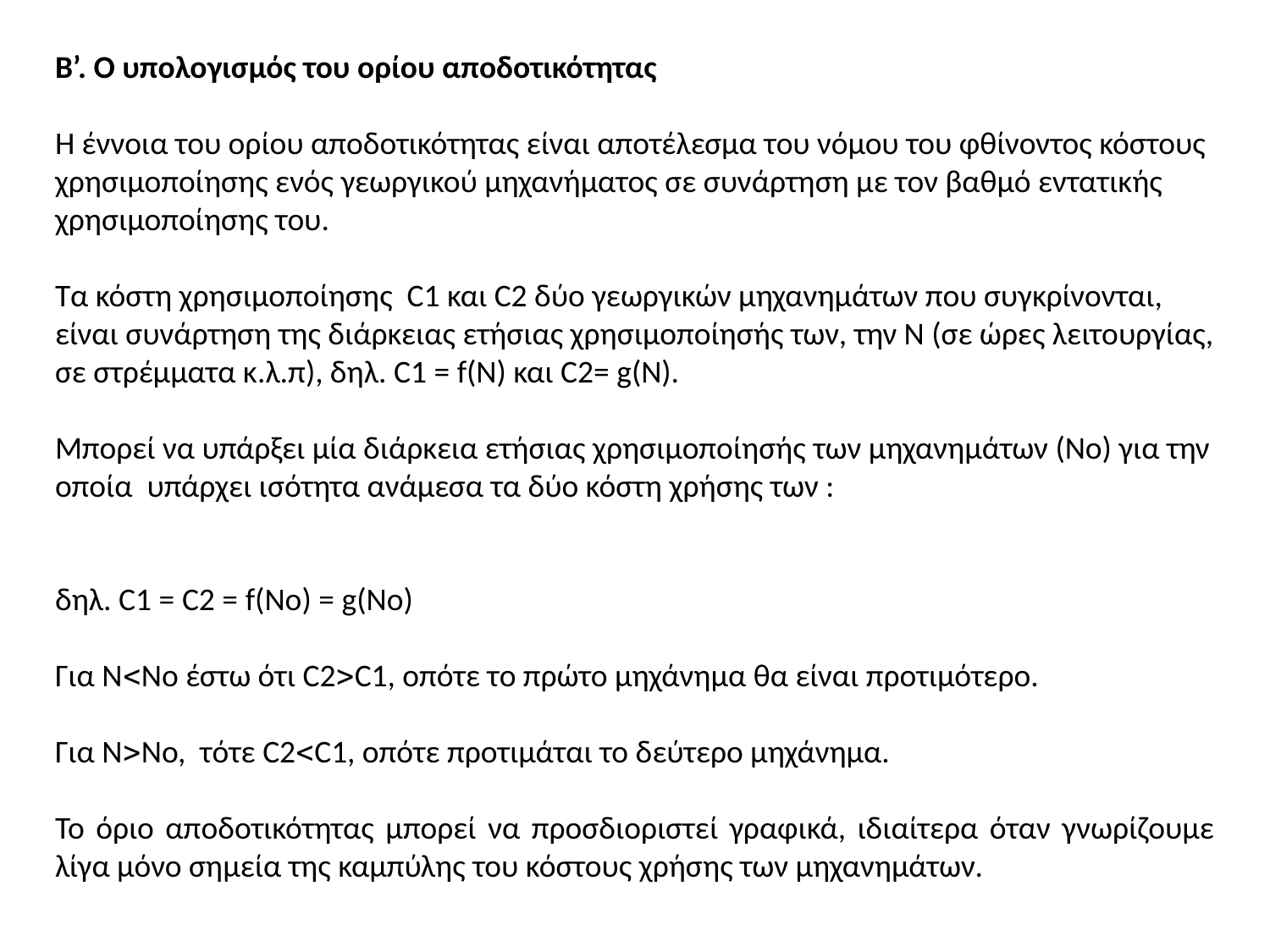

Β’. Ο υπολογισμός του ορίου αποδοτικότητας

Η έννοια του ορίου αποδοτικότητας είναι αποτέλεσμα του νόμου του φθίνοντος κόστους χρησιμοποίησης ενός γεωργικού μηχανήματος σε συνάρτηση με τον βαθμό εντατικής χρησιμοποίησης του.

Τα κόστη χρησιμοποίησης  C1 και C2 δύο γεωργικών μηχανημάτων που συγκρίνονται, είναι συνάρτηση της διάρκειας ετήσιας χρησιμοποίησής των, την Ν (σε ώρες λειτουργίας, σε στρέμματα κ.λ.π), δηλ. C1 = f(N) και C2= g(N).

Μπορεί να υπάρξει μία διάρκεια ετήσιας χρησιμοποίησής των μηχανημάτων (Νο) για την οποία  υπάρχει ισότητα ανάμεσα τα δύο κόστη χρήσης των :

δηλ. C1 = C2 = f(No) = g(No)

Για Ν<Νο έστω ότι C2>C1, οπότε το πρώτο μηχάνημα θα είναι προτιμότερο.

Για Ν>Νο,  τότε C2<C1, οπότε προτιμάται το δεύτερο μηχάνημα.

Το όριο αποδοτικότητας μπορεί να προσδιοριστεί γραφικά, ιδιαίτερα όταν γνωρίζουμε λίγα μόνο σημεία της καμπύλης του κόστους χρήσης των μηχανημάτων.